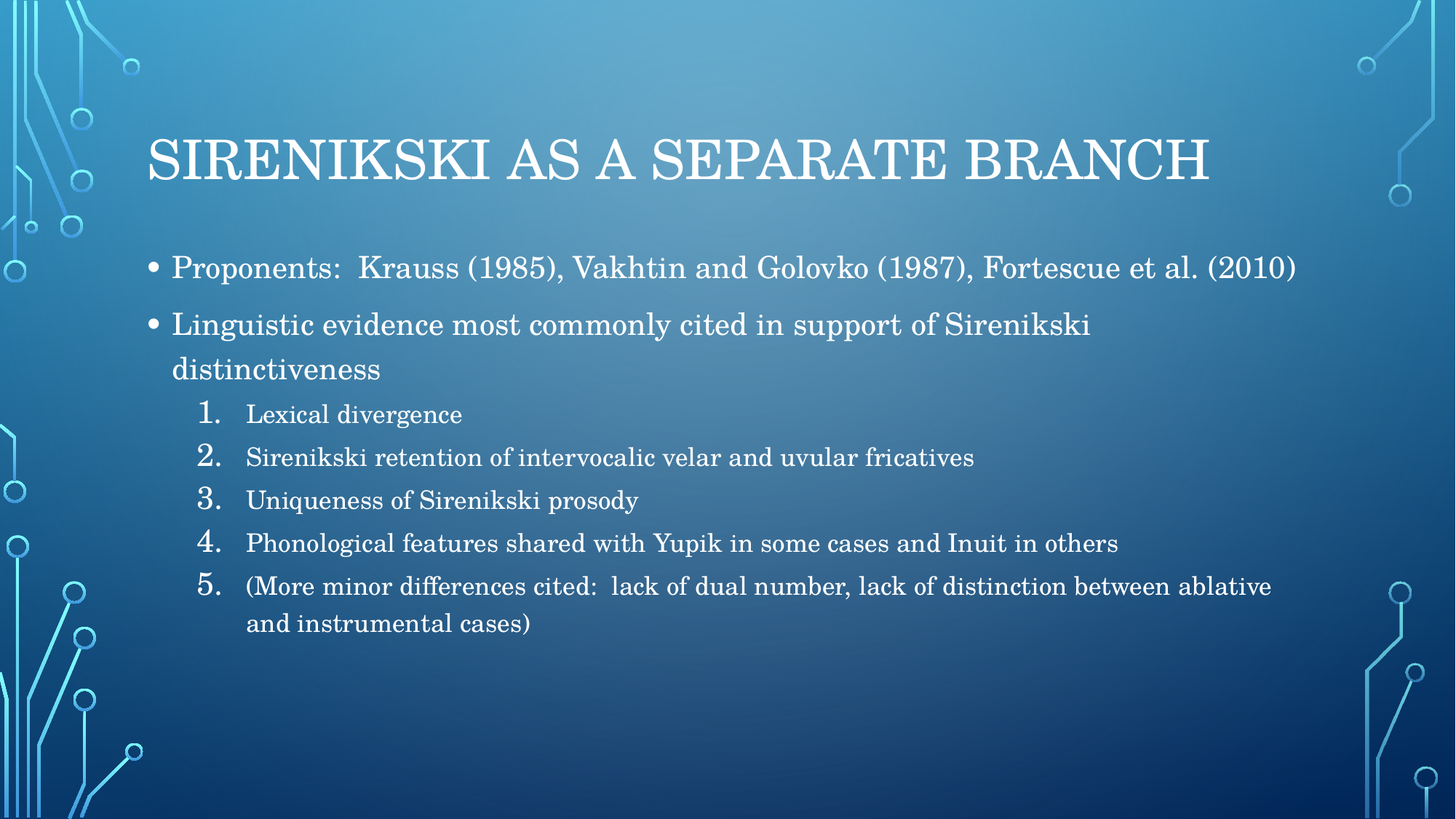

# Sirenikski as a separate branch
Proponents:  Krauss (1985), Vakhtin and Golovko (1987), Fortescue et al. (2010)
Linguistic evidence most commonly cited in support of Sirenikski distinctiveness
Lexical divergence
Sirenikski retention of intervocalic velar and uvular fricatives
Uniqueness of Sirenikski prosody
Phonological features shared with Yupik in some cases and Inuit in others
(More minor differences cited:  lack of dual number, lack of distinction between ablative and instrumental cases)